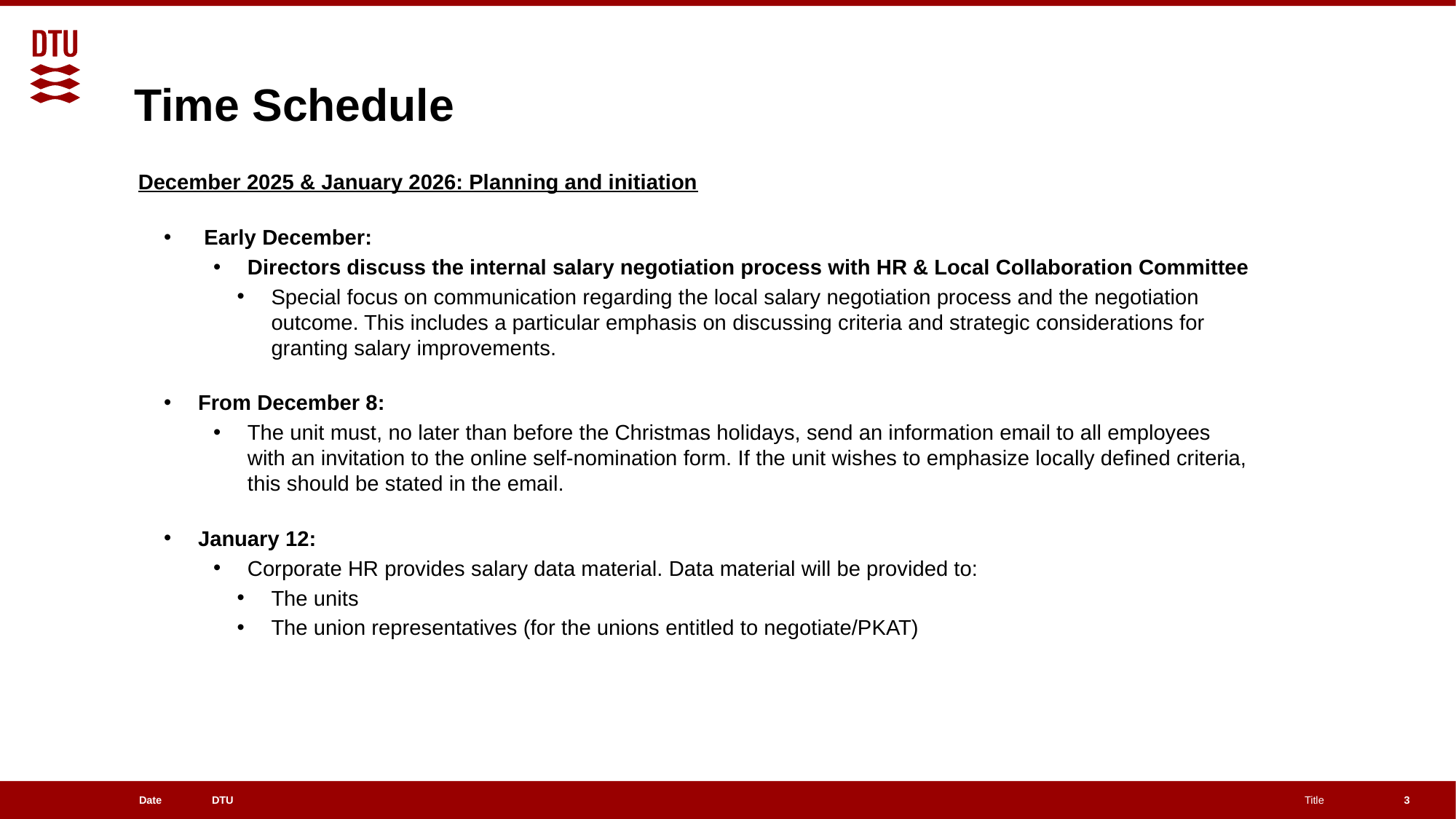

# Time Schedule
December 2025 & January 2026: Planning and initiation
 Early December:
Directors discuss the internal salary negotiation process with HR & Local Collaboration Committee
Special focus on communication regarding the local salary negotiation process and the negotiation outcome. This includes a particular emphasis on discussing criteria and strategic considerations for granting salary improvements.
From December 8:
The unit must, no later than before the Christmas holidays, send an information email to all employees with an invitation to the online self-nomination form. If the unit wishes to emphasize locally defined criteria, this should be stated in the email.
January 12:
Corporate HR provides salary data material. Data material will be provided to:
The units
The union representatives (for the unions entitled to negotiate/PKAT)

3